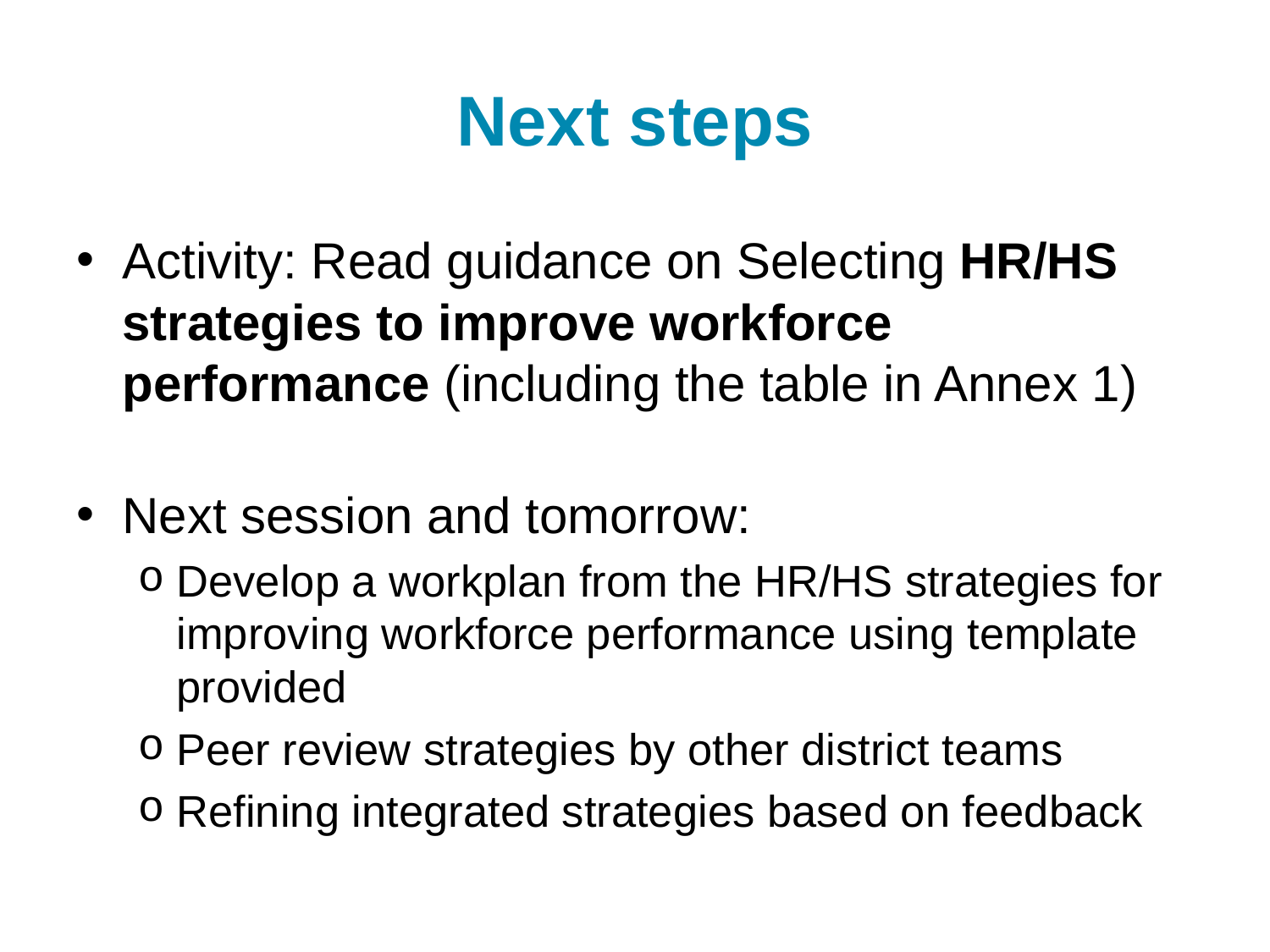

# Next steps
Activity: Read guidance on Selecting HR/HS strategies to improve workforce performance (including the table in Annex 1)
Next session and tomorrow:
Develop a workplan from the HR/HS strategies for improving workforce performance using template provided
Peer review strategies by other district teams
Refining integrated strategies based on feedback